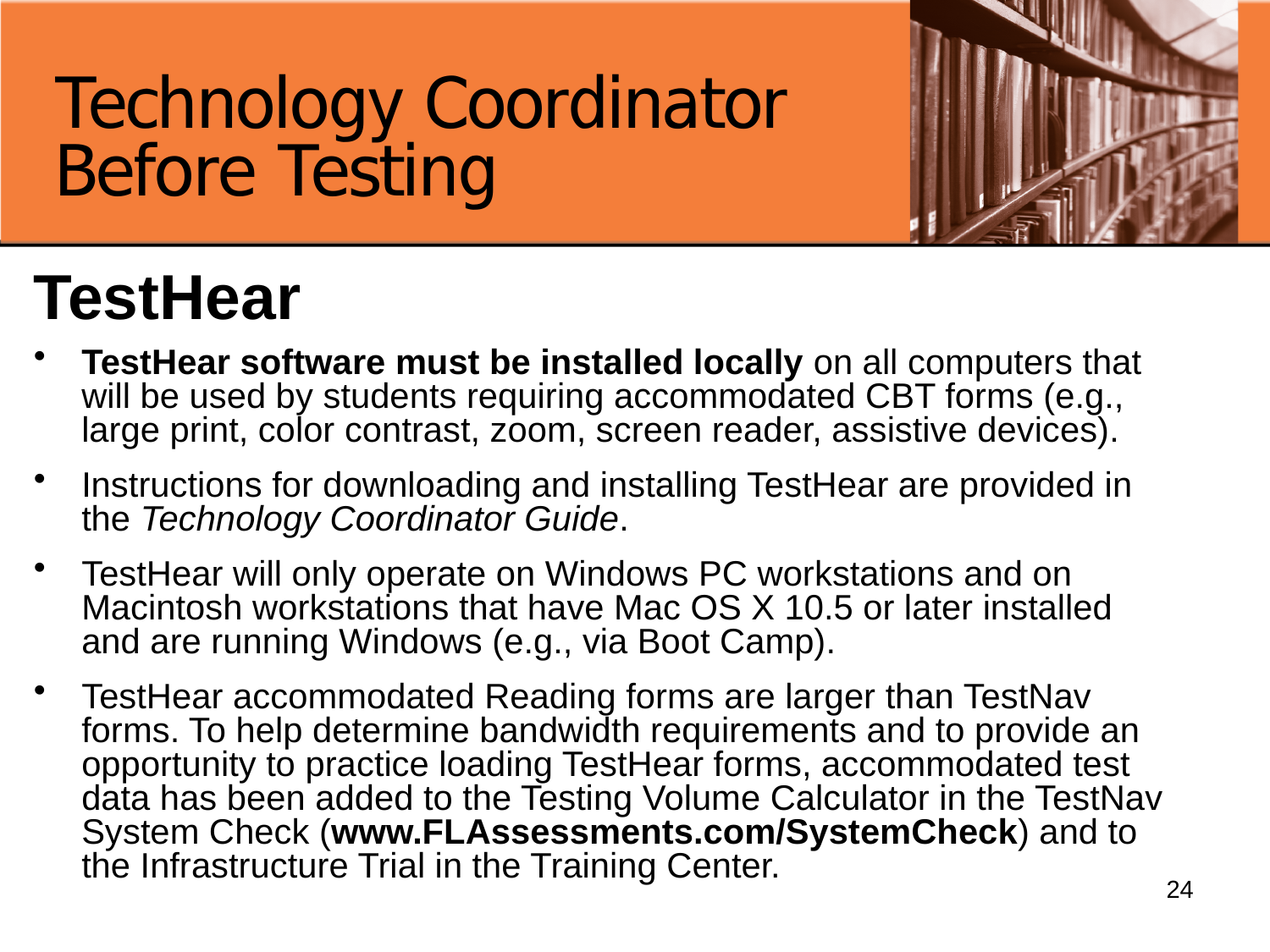

# Technology Coordinator Before Testing
TestHear
TestHear software must be installed locally on all computers that will be used by students requiring accommodated CBT forms (e.g., large print, color contrast, zoom, screen reader, assistive devices).
Instructions for downloading and installing TestHear are provided in the Technology Coordinator Guide.
TestHear will only operate on Windows PC workstations and on Macintosh workstations that have Mac OS X 10.5 or later installed and are running Windows (e.g., via Boot Camp).
TestHear accommodated Reading forms are larger than TestNav forms. To help determine bandwidth requirements and to provide an opportunity to practice loading TestHear forms, accommodated test data has been added to the Testing Volume Calculator in the TestNav System Check (www.FLAssessments.com/SystemCheck) and to the Infrastructure Trial in the Training Center.
24